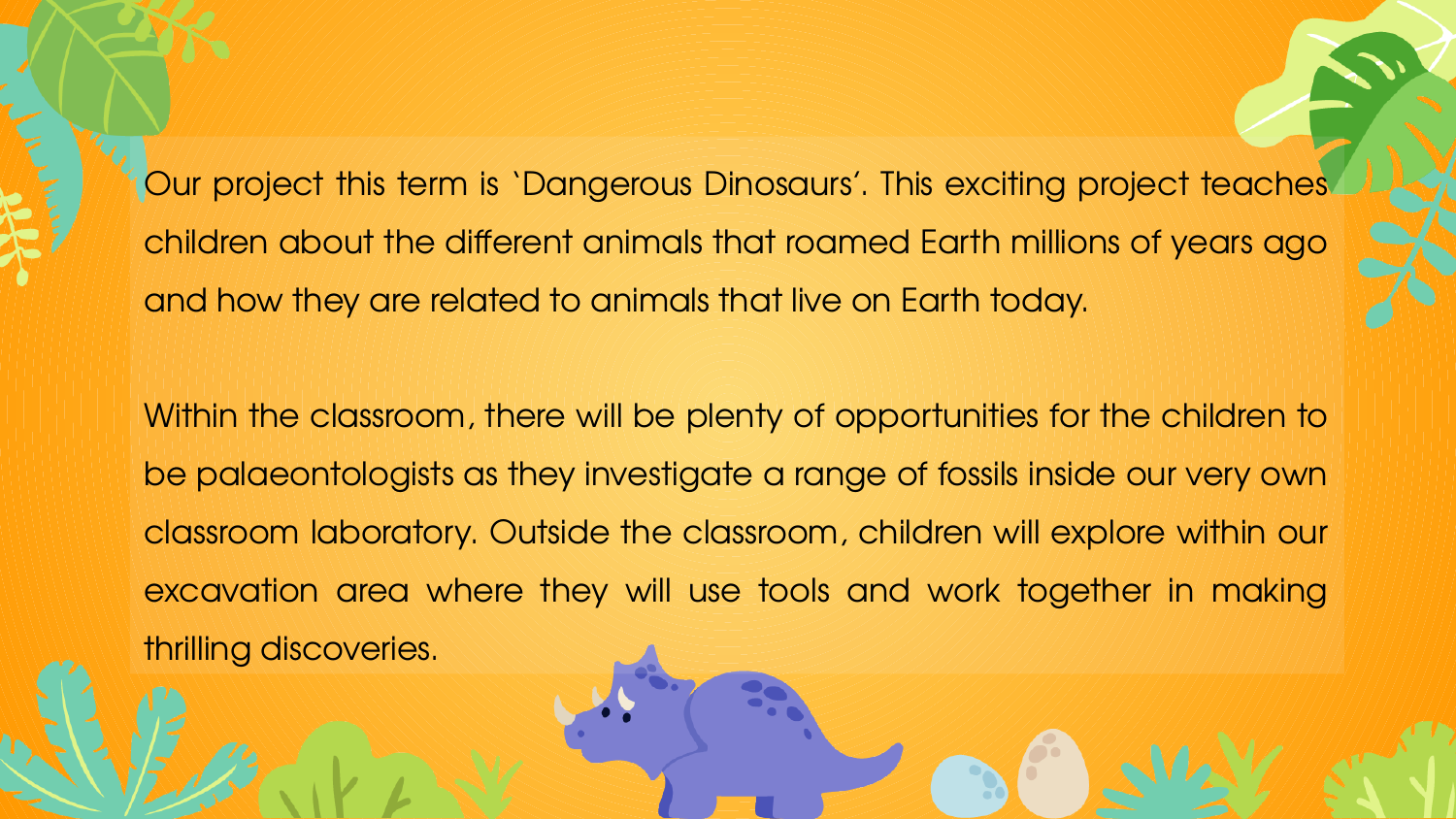

Our project this term is ‘Dangerous Dinosaurs’. This exciting project teaches children about the different animals that roamed Earth millions of years ago and how they are related to animals that live on Earth today.

Within the classroom, there will be plenty of opportunities for the children to be palaeontologists as they investigate a range of fossils inside our very own classroom laboratory. Outside the classroom, children will explore within our excavation area where they will use tools and work together in making thrilling discoveries.